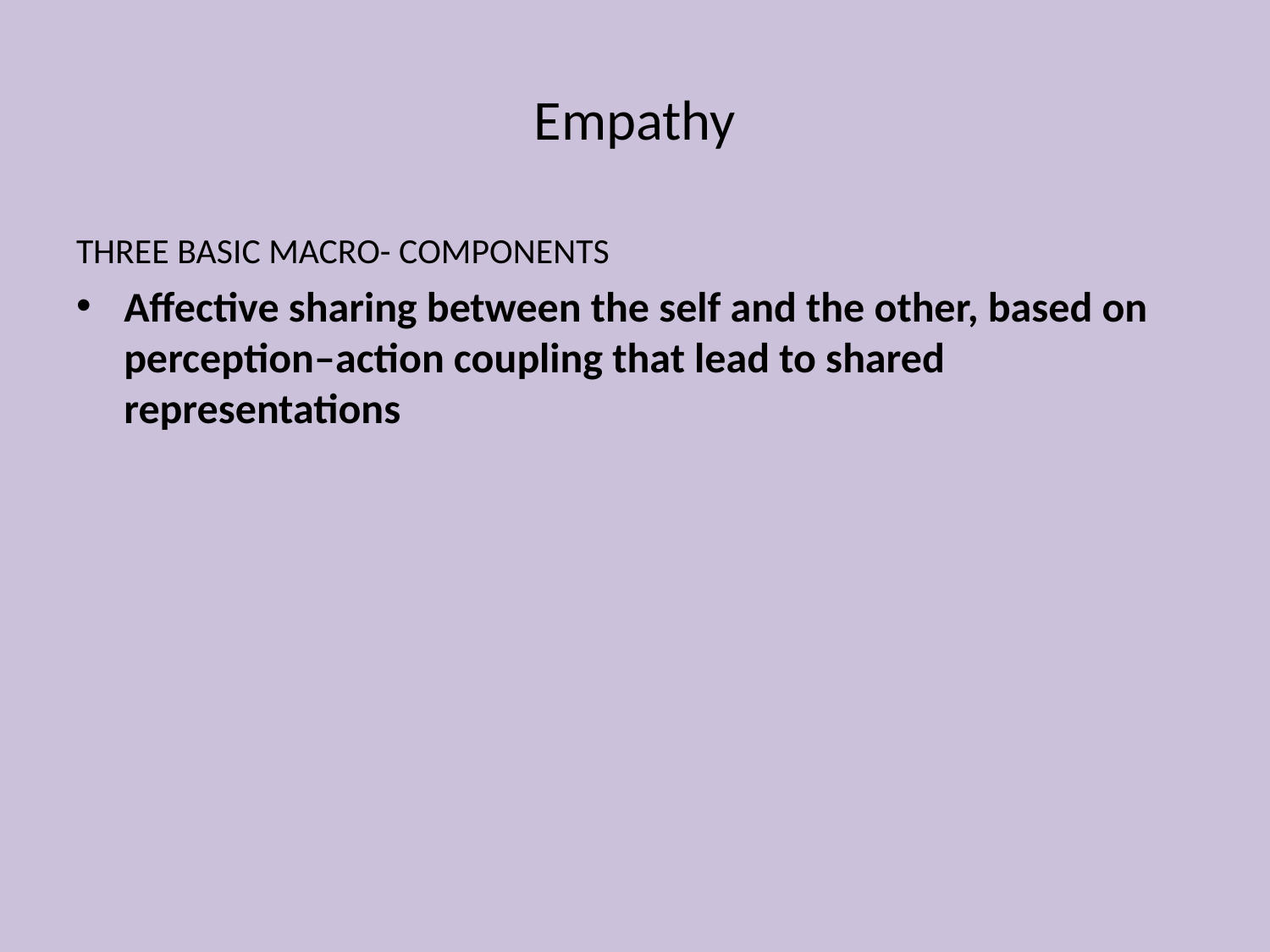

# Empathy
Three Basic Macro- Components
Affective sharing between the self and the other, based on perception–action coupling that lead to shared representations